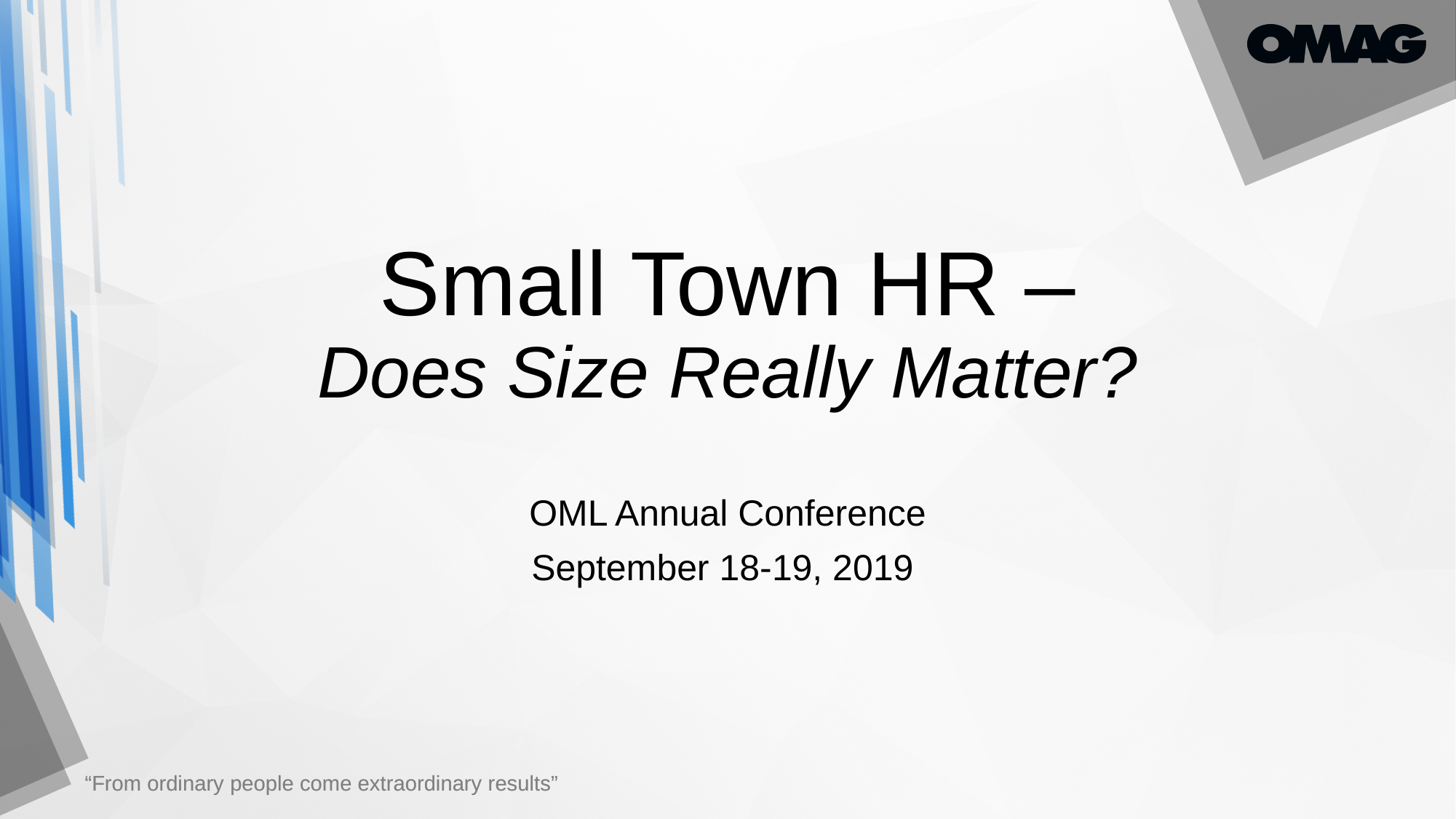

# Small Town HR – Does Size Really Matter?

OML Annual Conference
September 18-19, 2019